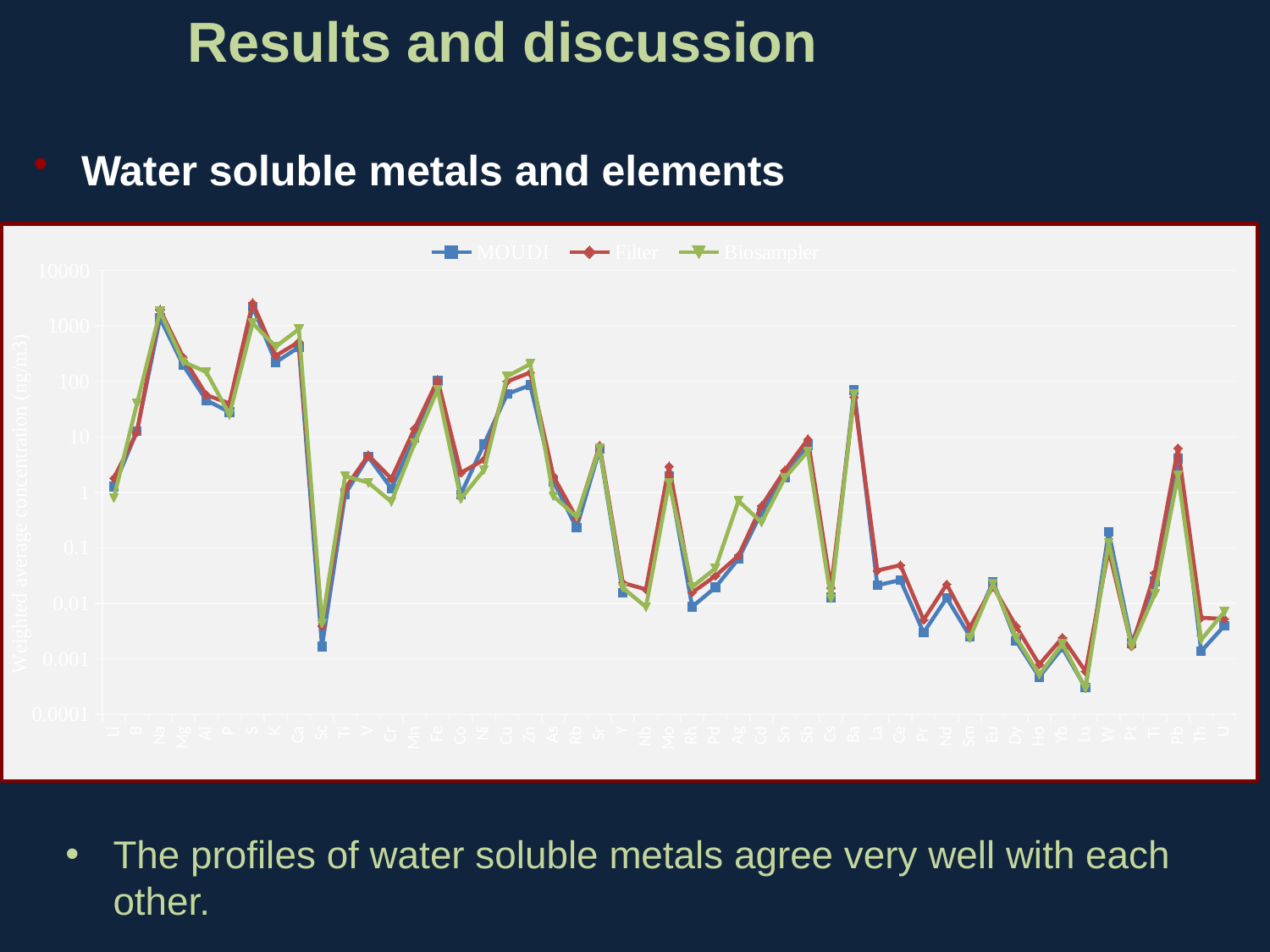

Results and discussion
Water soluble metals and elements

### Chart

| Category | MOUDI | Filter | Biosampler |
|---|---|---|---|
| Li | 1.271222905142515 | 1.80006916428659 | 0.792332606455208 |
| B | 12.63537622725331 | 12.2401175421665 | 39.5799400495305 |
| Na | 1372.166378756808 | 1962.930626901511 | 1827.818181832733 |
| Mg | 195.6932674463872 | 272.2302462890789 | 226.7232942667858 |
| Al | 45.94668253598689 | 56.79645130235161 | 147.346344350096 |
| P | 28.01695970092129 | 40.07764080849908 | 25.26067383528988 |
| S | 2232.706530735337 | 2605.265820487345 | 1118.824816016576 |
| K | 221.771331925312 | 289.6248255913824 | 424.3797720520377 |
| Ca | 414.1763751792142 | 515.0247359954794 | 874.3255112441517 |
| Sc | 0.00166658535120184 | 0.0038950077786264 | 0.00434355130892424 |
| Ti | 0.926472327420233 | 1.178320101672156 | 1.967580382374623 |
| V | 4.392764098512666 | 4.66171249076638 | 1.506875921712984 |
| Cr | 1.173716277025373 | 1.76996544008251 | 0.675838726293361 |
| Mn | 9.580438935386857 | 14.08617817060952 | 7.636915621065682 |
| Fe | 104.7783837075753 | 105.8732877881832 | 71.32936987760255 |
| Co | 0.919177462083156 | 2.246826950886875 | 0.766410658592047 |
| Ni | 7.386597857317751 | 3.871445213108805 | 2.534725422086995 |
| Cu | 59.18659917336144 | 99.78251738189796 | 122.9766449529637 |
| Zn | 85.7182667451477 | 144.3938478742147 | 206.0683339612357 |
| As | 1.580443462094297 | 1.957403685287257 | 0.854440793221778 |
| Rb | 0.228980350830364 | 0.345352259943983 | 0.362920278904643 |
| Sr | 6.012558288006375 | 6.957211187117331 | 6.295858749576237 |
| Y | 0.0156176575775092 | 0.0234297951206388 | 0.0190623343931026 |
| Nb | None | 0.0178298040682493 | 0.00861937635614841 |
| Mo | 1.930861033809359 | 2.943184760358055 | 1.491847891602598 |
| Rh | 0.00866998980654981 | 0.0157020565614531 | 0.019772715932957 |
| Pd | 0.0193769187511231 | 0.0310193704706627 | 0.0427567730573386 |
| Ag | 0.0631784475192593 | 0.0723282861058651 | 0.700368402211667 |
| Cd | 0.439068634204569 | 0.573097406275973 | 0.286144757123791 |
| Sn | 1.857461747830327 | 2.470863786049428 | 1.821787579767794 |
| Sb | 7.090158846866124 | 9.097716670388103 | 5.482875609509477 |
| Cs | 0.012842259678058 | 0.0190333179775437 | 0.012257288044165 |
| Ba | 69.83072322440455 | 52.33437749723504 | 58.37376560015535 |
| La | 0.021218556440054 | 0.039129088078277 | None |
| Ce | 0.0262962104087031 | 0.0488017576730855 | None |
| Pr | 0.0029757683315985 | 0.00502782836584003 | None |
| Nd | 0.012511787543072 | 0.0219869257729485 | None |
| Sm | 0.00255190056356159 | 0.0036922350636411 | 0.00238137597948211 |
| Eu | 0.0247101645481318 | 0.0201274152509495 | 0.0227099169156362 |
| Dy | 0.00210435317696194 | 0.00387167158234128 | 0.00243042879924621 |
| Ho | 0.000471502859623502 | 0.000787086940104885 | 0.00051420659775279 |
| Yb | 0.00158008852077751 | 0.00240508647719376 | 0.00186229593475193 |
| Lu | 0.000299957057134632 | 0.000592627464664139 | 0.000292700151695704 |
| W | 0.195115966268557 | 0.0914617953575587 | 0.123918898741902 |
| Pt | 0.00191629832474378 | 0.00167847362644127 | 0.00165916214896659 |
| Ti | 0.0249276357774401 | 0.0354182630591567 | 0.0148006802687917 |
| Pb | 4.051591200834181 | 6.257759532040464 | 2.02854276175018 |
| Th | 0.00136679388383537 | 0.00550836150081649 | 0.0022029435341832 |
| U | 0.00394198951970554 | 0.00524731223967954 | 0.00705011156634691 |
The profiles of water soluble metals agree very well with each other.